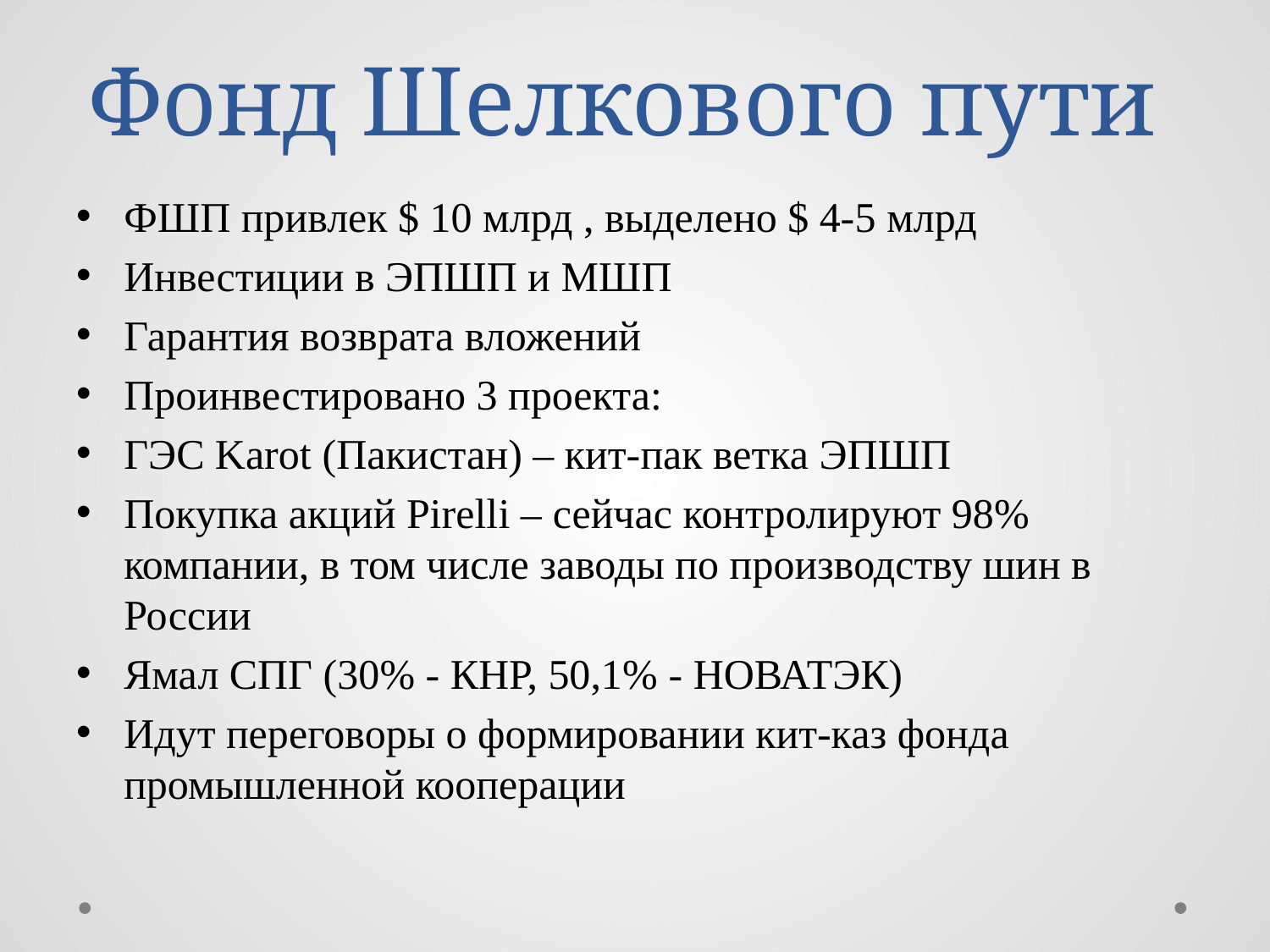

# Фонд Шелкового пути
ФШП привлек $ 10 млрд , выделено $ 4-5 млрд
Инвестиции в ЭПШП и МШП
Гарантия возврата вложений
Проинвестировано 3 проекта:
ГЭС Karot (Пакистан) – кит-пак ветка ЭПШП
Покупка акций Pirelli – сейчас контролируют 98% компании, в том числе заводы по производству шин в России
Ямал СПГ (30% - КНР, 50,1% - НОВАТЭК)
Идут переговоры о формировании кит-каз фонда промышленной кооперации